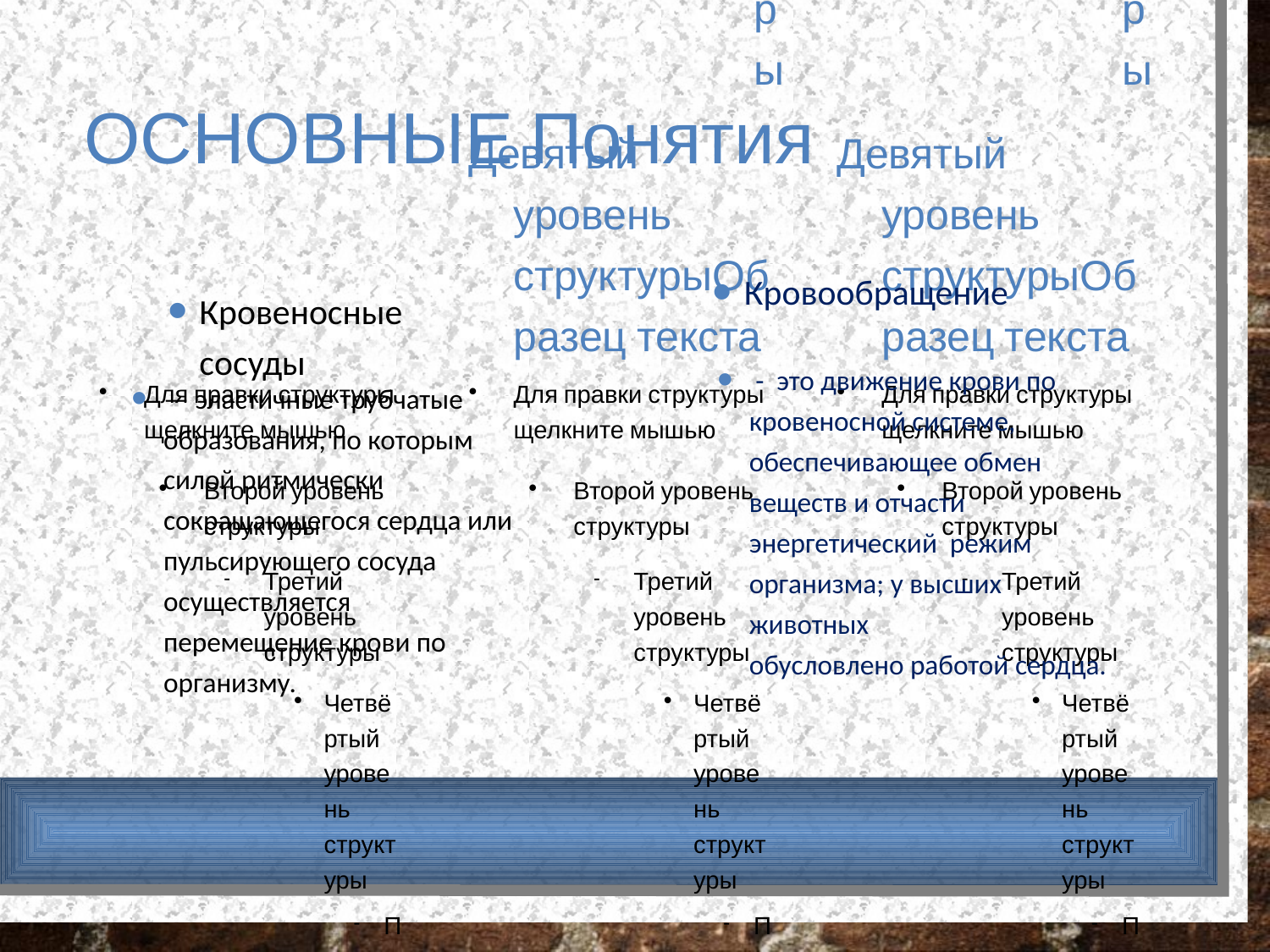

ОСНОВНЫЕ Понятия
Кровообращение
Кровеносные сосуды
 -  это движение крови по кровеносной системе, обеспечивающее обмен  веществ и отчасти энергетический  режим  организма; у высших животных
обусловлено работой сердца.
— эластичные трубчатые образования, по которым силой ритмически сокращающегося сердца или пульсирующего сосуда осуществляется перемещение крови по организму.